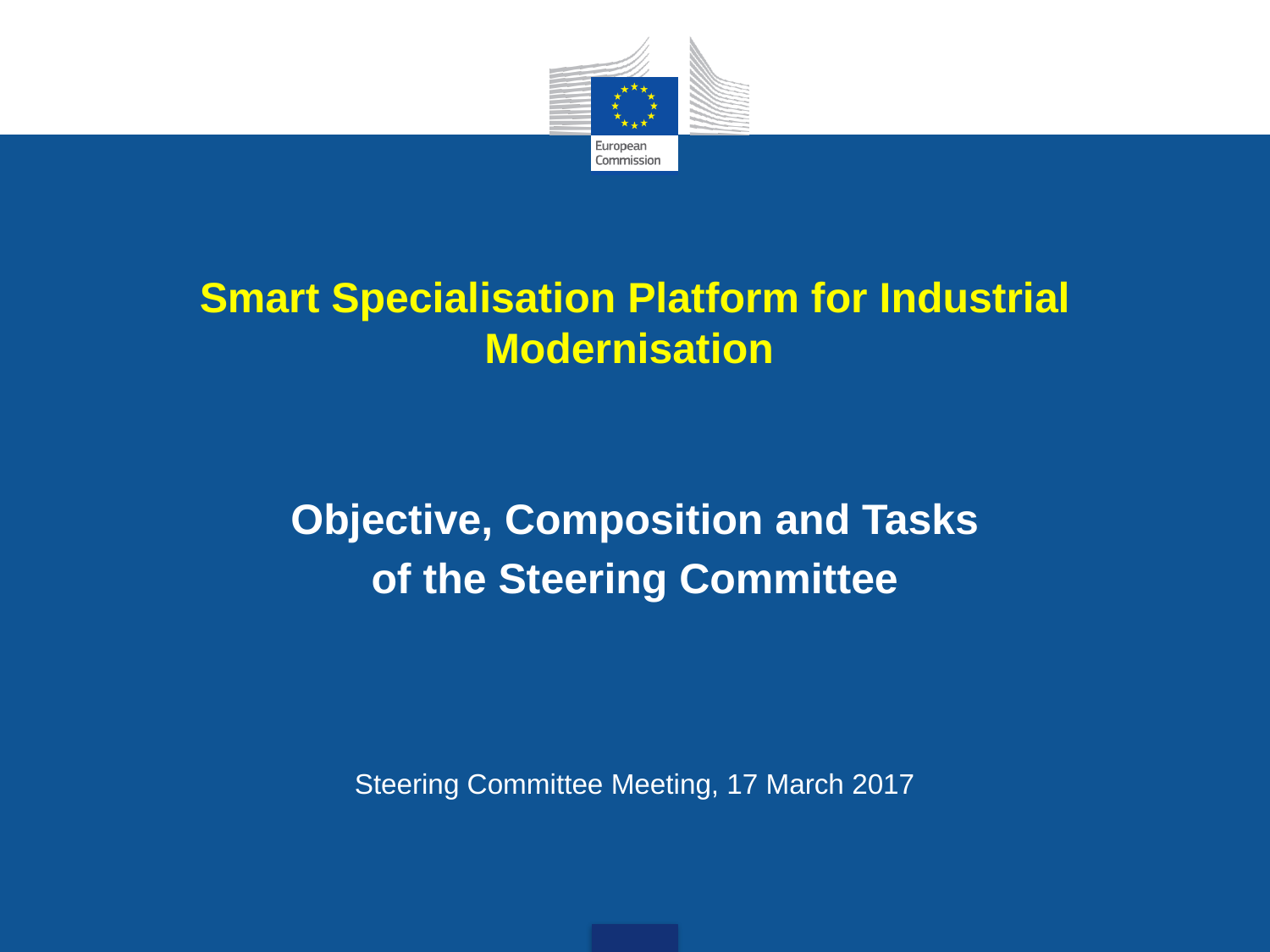

# Smart Specialisation Platform for Industrial Modernisation
Objective, Composition and Tasks
of the Steering Committee

Steering Committee Meeting, 17 March 2017